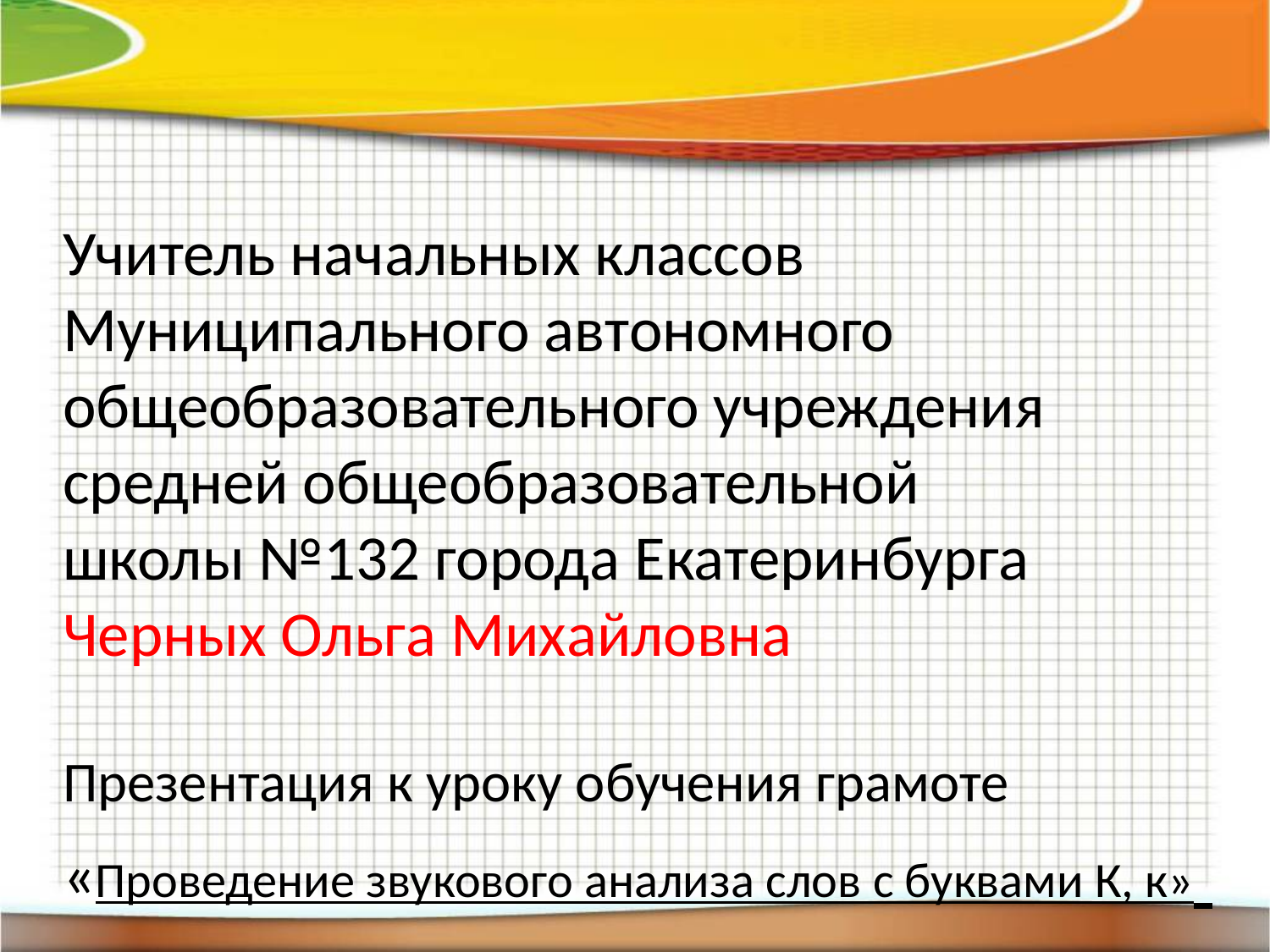

Учитель начальных классов
Муниципального автономного
общеобразовательного учреждения
средней общеобразовательной
школы №132 города Екатеринбурга
Черных Ольга Михайловна

Презентация к уроку обучения грамоте
«Проведение звукового анализа слов с буквами К, к»